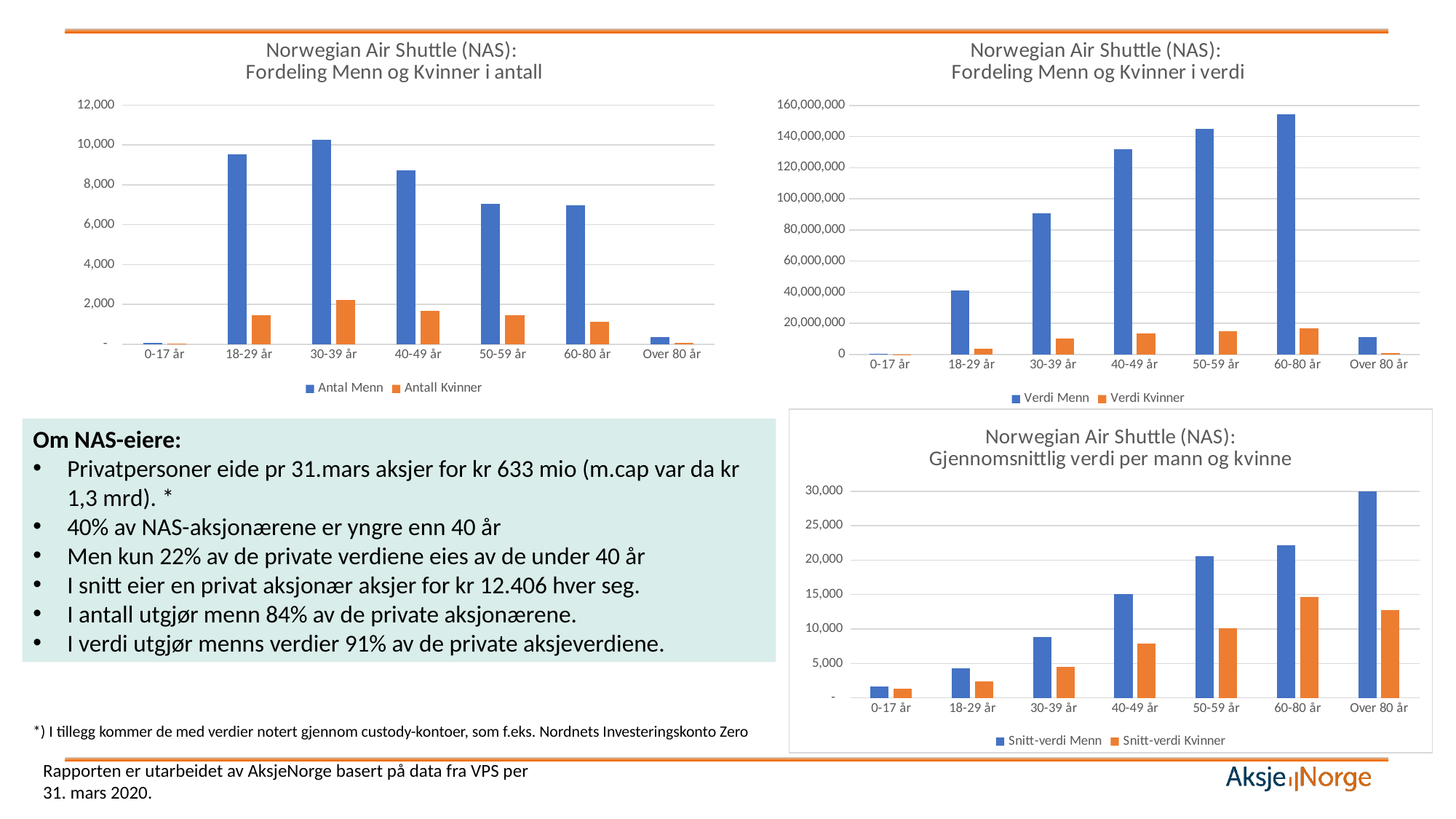

### Chart: Norwegian Air Shuttle (NAS): Fordeling Menn og Kvinner i antall

| Category | Antal Menn | Antall Kvinner |
|---|---|---|
| 0-17 år | 82.0 | 33.0 |
| 18-29 år | 9520.0 | 1463.0 |
| 30-39 år | 10280.0 | 2239.0 |
| 40-49 år | 8736.0 | 1693.0 |
| 50-59 år | 7060.0 | 1459.0 |
| 60-80 år | 6962.0 | 1138.0 |
| Over 80 år | 364.0 | 58.0 |

### Chart: Norwegian Air Shuttle (NAS): Fordeling Menn og Kvinner i verdi

| Category | Verdi Menn | Verdi Kvinner |
|---|---|---|
| 0-17 år | 131112.0 | 43659.0 |
| 18-29 år | 41042790.0 | 3574287.0 |
| 30-39 år | 90776736.0 | 10123056.0 |
| 40-49 år | 131829084.0 | 13289940.0 |
| 50-59 år | 145169595.0 | 14763240.0 |
| 60-80 år | 154546731.0 | 16613793.0 |
| Over 80 år | 11133423.0 | 740340.0 |

### Chart: Norwegian Air Shuttle (NAS): Gjennomsnittlig verdi per mann og kvinne

| Category | Snitt-verdi Menn | Snitt-verdi Kvinner |
|---|---|---|
| 0-17 år | 1598.9268292682927 | 1323.0 |
| 18-29 år | 4311.21743697479 | 2443.121667805878 |
| 30-39 år | 8830.421789883269 | 4521.239839213935 |
| 40-49 år | 15090.32554945055 | 7849.935026580036 |
| 50-59 år | 20562.265580736545 | 10118.738862234408 |
| 60-80 år | 22198.61117494973 | 14599.115114235501 |
| Over 80 år | 30586.326923076922 | 12764.48275862069 |
Om NAS-eiere:
Privatpersoner eide pr 31.mars aksjer for kr 633 mio (m.cap var da kr 1,3 mrd). *
40% av NAS-aksjonærene er yngre enn 40 år
Men kun 22% av de private verdiene eies av de under 40 år
I snitt eier en privat aksjonær aksjer for kr 12.406 hver seg.
I antall utgjør menn 84% av de private aksjonærene.
I verdi utgjør menns verdier 91% av de private aksjeverdiene.
*) I tillegg kommer de med verdier notert gjennom custody-kontoer, som f.eks. Nordnets Investeringskonto Zero
Rapporten er utarbeidet av AksjeNorge basert på data fra VPS per 31. mars 2020.